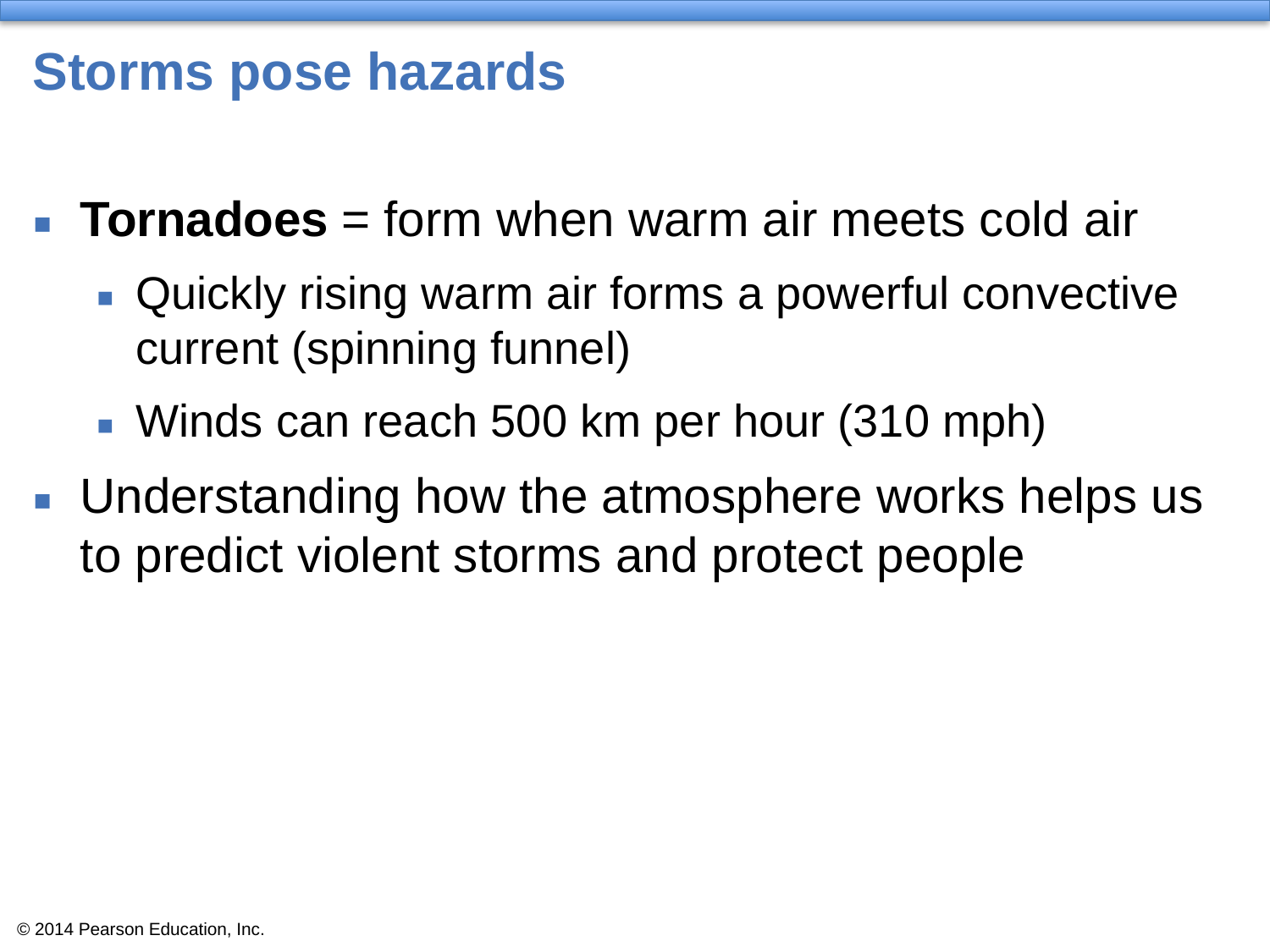

# Storms pose hazards
Tornadoes = form when warm air meets cold air
Quickly rising warm air forms a powerful convective current (spinning funnel)
Winds can reach 500 km per hour (310 mph)
Understanding how the atmosphere works helps us to predict violent storms and protect people